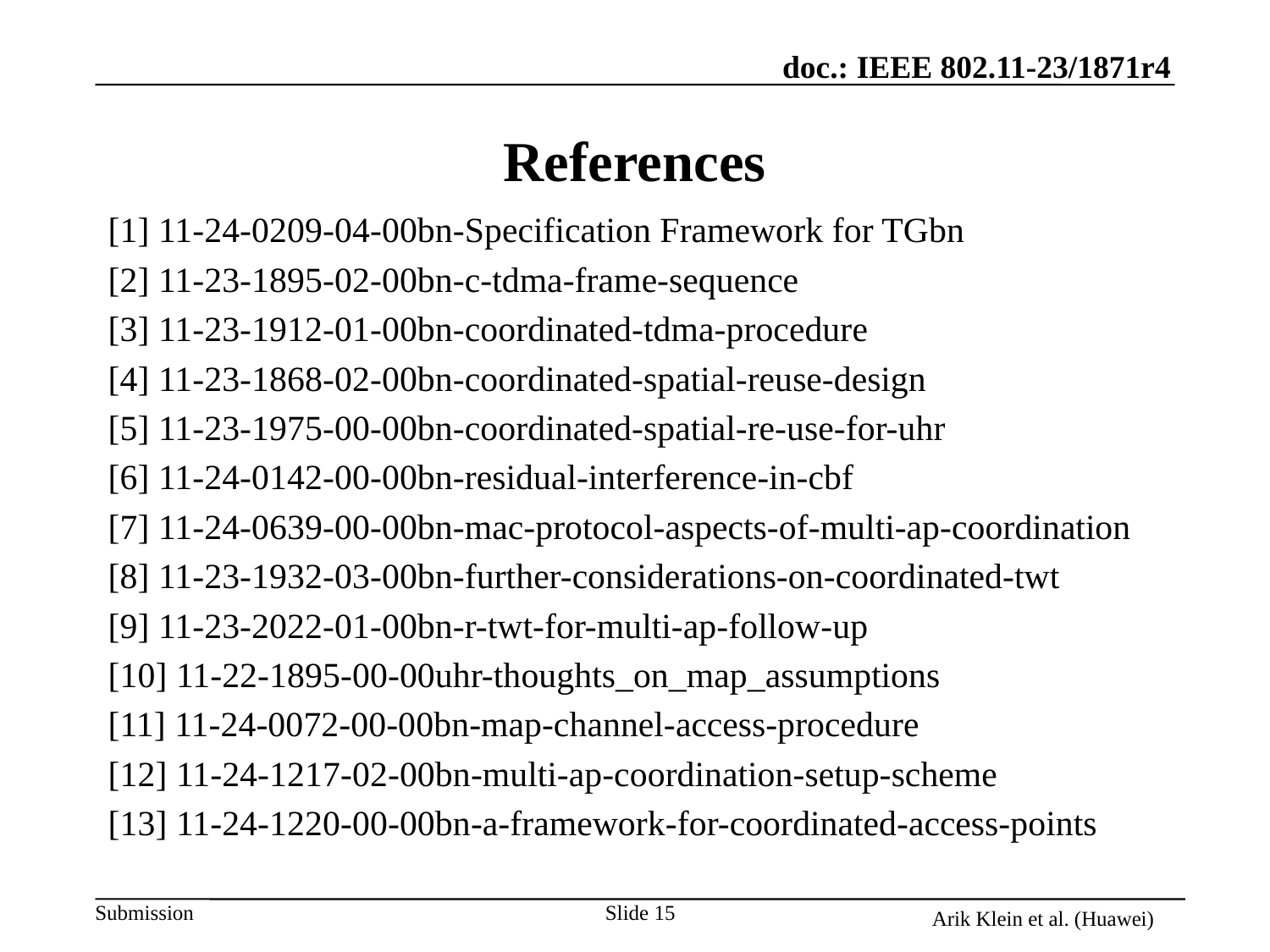

# References
[1] 11-24-0209-04-00bn-Specification Framework for TGbn
[2] 11-23-1895-02-00bn-c-tdma-frame-sequence
[3] 11-23-1912-01-00bn-coordinated-tdma-procedure
[4] 11-23-1868-02-00bn-coordinated-spatial-reuse-design
[5] 11-23-1975-00-00bn-coordinated-spatial-re-use-for-uhr
[6] 11-24-0142-00-00bn-residual-interference-in-cbf
[7] 11-24-0639-00-00bn-mac-protocol-aspects-of-multi-ap-coordination
[8] 11-23-1932-03-00bn-further-considerations-on-coordinated-twt
[9] 11-23-2022-01-00bn-r-twt-for-multi-ap-follow-up
[10] 11-22-1895-00-00uhr-thoughts_on_map_assumptions
[11] 11-24-0072-00-00bn-map-channel-access-procedure
[12] 11-24-1217-02-00bn-multi-ap-coordination-setup-scheme
[13] 11-24-1220-00-00bn-a-framework-for-coordinated-access-points
Arik Klein et al. (Huawei)
Slide 15